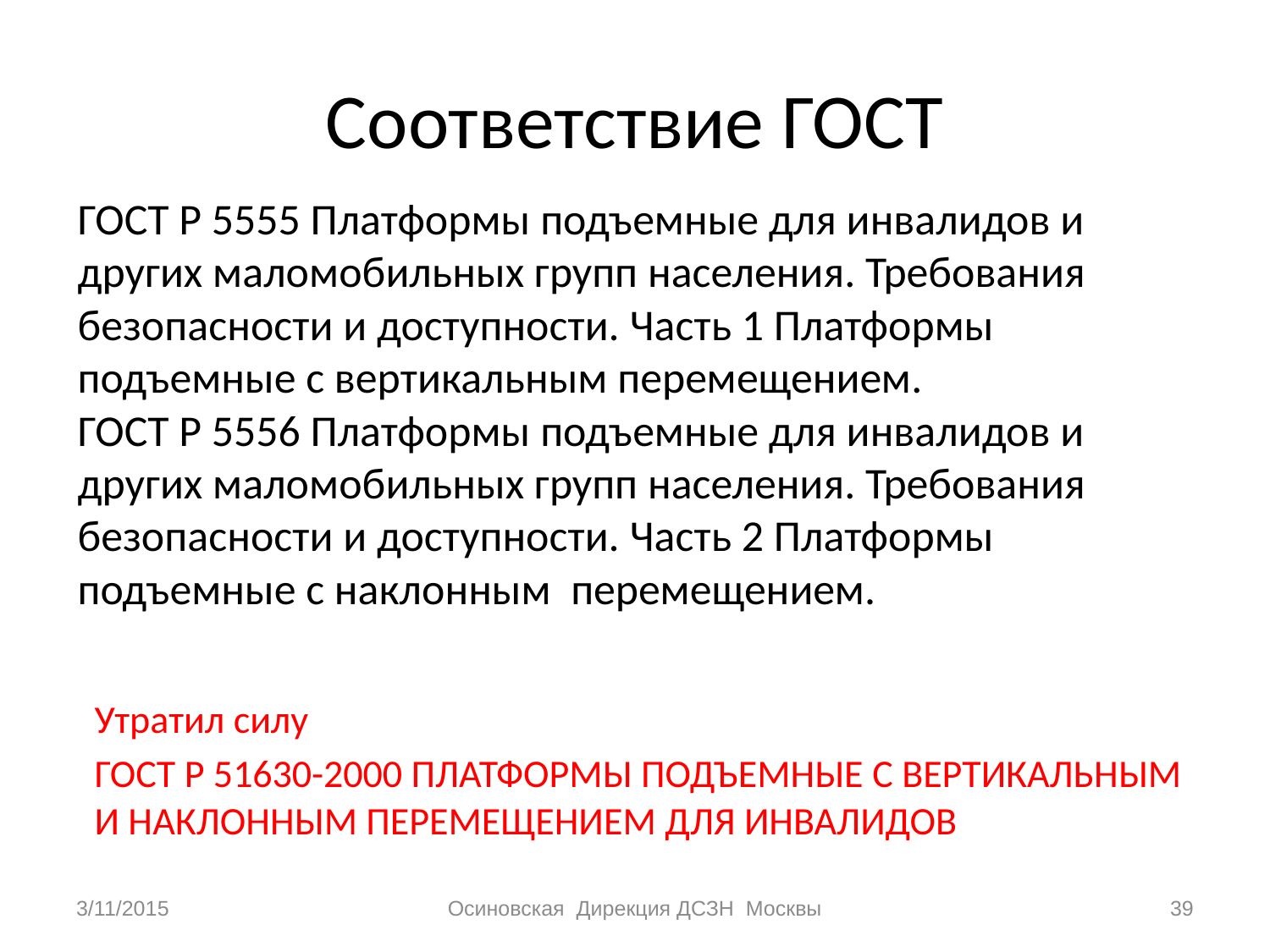

# Соответствие ГОСТ
ГОСТ Р 5555 Платформы подъемные для инвалидов и других маломобильных групп населения. Требования безопасности и доступности. Часть 1 Платформы подъемные с вертикальным перемещением.
ГОСТ Р 5556 Платформы подъемные для инвалидов и других маломобильных групп населения. Требования безопасности и доступности. Часть 2 Платформы подъемные с наклонным  перемещением.
Утратил силу
ГОСТ Р 51630-2000 ПЛАТФОРМЫ ПОДЪЕМНЫЕ С ВЕРТИКАЛЬНЫМ И НАКЛОННЫМ ПЕРЕМЕЩЕНИЕМ ДЛЯ ИНВАЛИДОВ
3/11/2015
Осиновская  Дирекция ДСЗН  Москвы
39